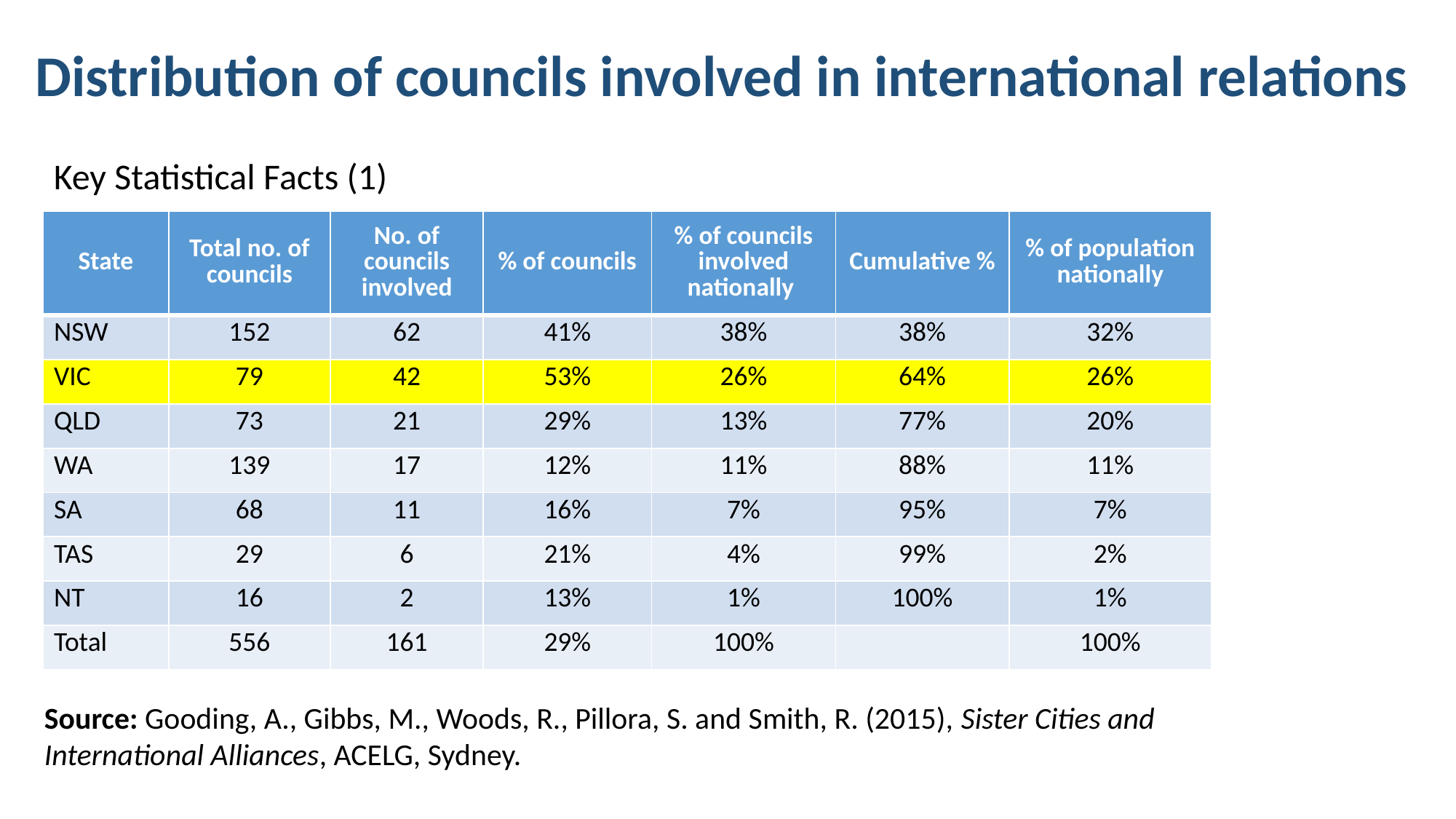

Distribution of councils involved in international relations
Key Statistical Facts (1)
| State | Total no. of councils | No. of councils involved | % of councils | % of councils involved nationally | Cumulative % | % of population nationally |
| --- | --- | --- | --- | --- | --- | --- |
| NSW | 152 | 62 | 41% | 38% | 38% | 32% |
| VIC | 79 | 42 | 53% | 26% | 64% | 26% |
| QLD | 73 | 21 | 29% | 13% | 77% | 20% |
| WA | 139 | 17 | 12% | 11% | 88% | 11% |
| SA | 68 | 11 | 16% | 7% | 95% | 7% |
| TAS | 29 | 6 | 21% | 4% | 99% | 2% |
| NT | 16 | 2 | 13% | 1% | 100% | 1% |
| Total | 556 | 161 | 29% | 100% |  | 100% |
Source: Gooding, A., Gibbs, M., Woods, R., Pillora, S. and Smith, R. (2015), Sister Cities and International Alliances, ACELG, Sydney.